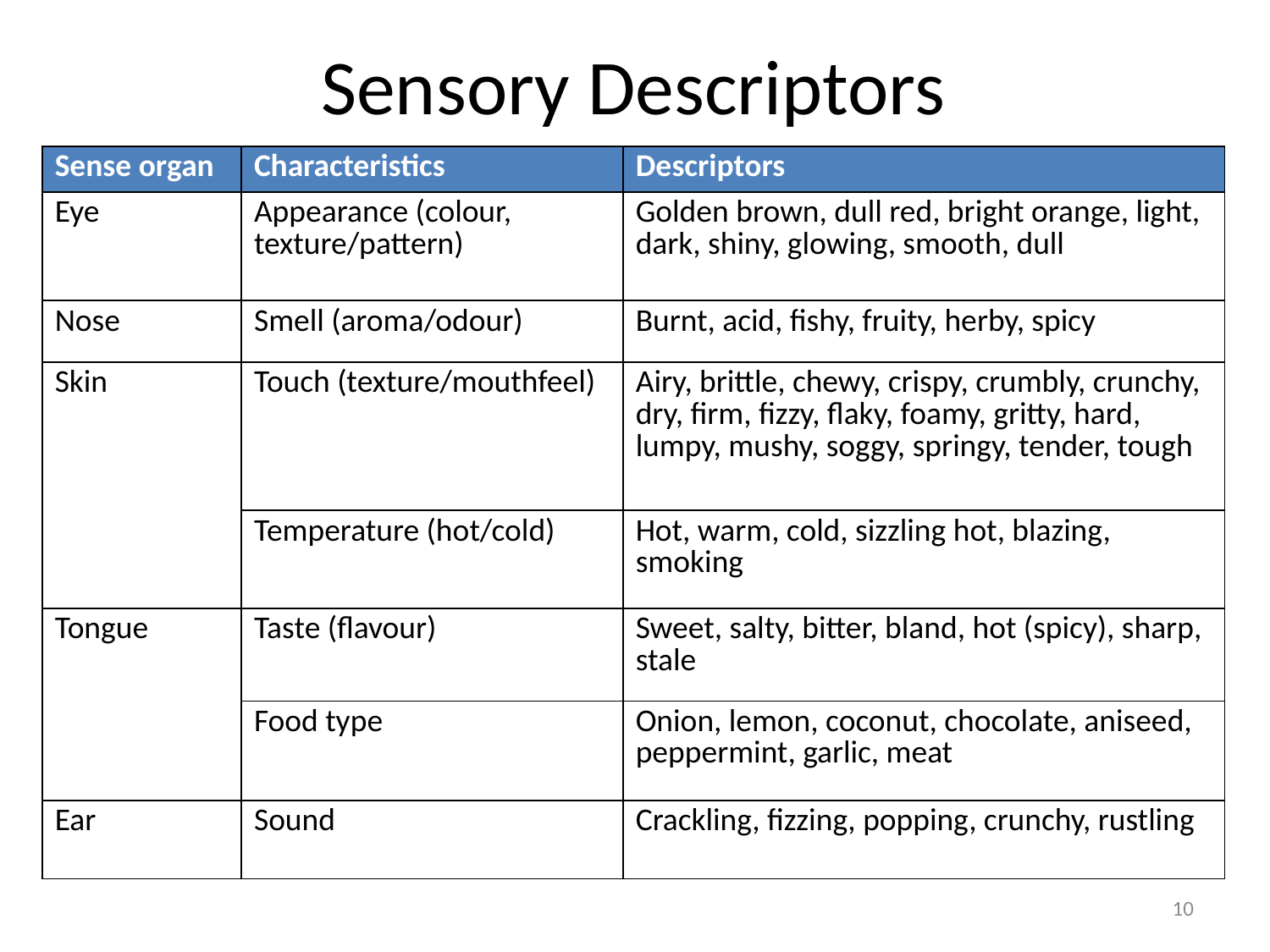

# Sensory Descriptors
| Sense organ | Characteristics | Descriptors |
| --- | --- | --- |
| Eye | Appearance (colour, texture/pattern) | Golden brown, dull red, bright orange, light, dark, shiny, glowing, smooth, dull |
| Nose | Smell (aroma/odour) | Burnt, acid, fishy, fruity, herby, spicy |
| Skin | Touch (texture/mouthfeel) | Airy, brittle, chewy, crispy, crumbly, crunchy, dry, firm, fizzy, flaky, foamy, gritty, hard, lumpy, mushy, soggy, springy, tender, tough |
|  | Temperature (hot/cold) | Hot, warm, cold, sizzling hot, blazing, smoking |
| Tongue | Taste (flavour) | Sweet, salty, bitter, bland, hot (spicy), sharp, stale |
|  | Food type | Onion, lemon, coconut, chocolate, aniseed, peppermint, garlic, meat |
| Ear | Sound | Crackling, fizzing, popping, crunchy, rustling |
10